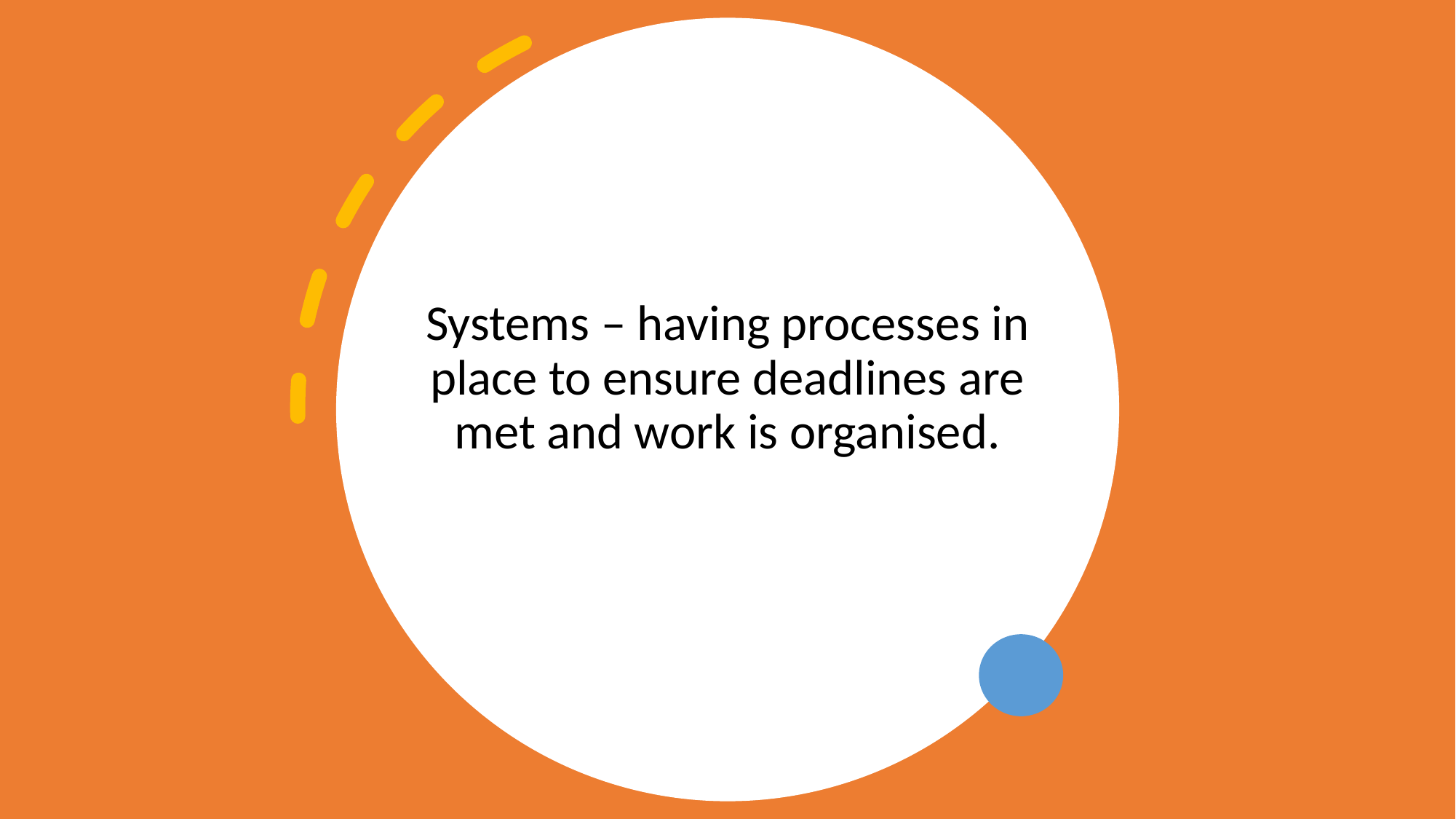

# Systems – having processes in place to ensure deadlines are met and work is organised.